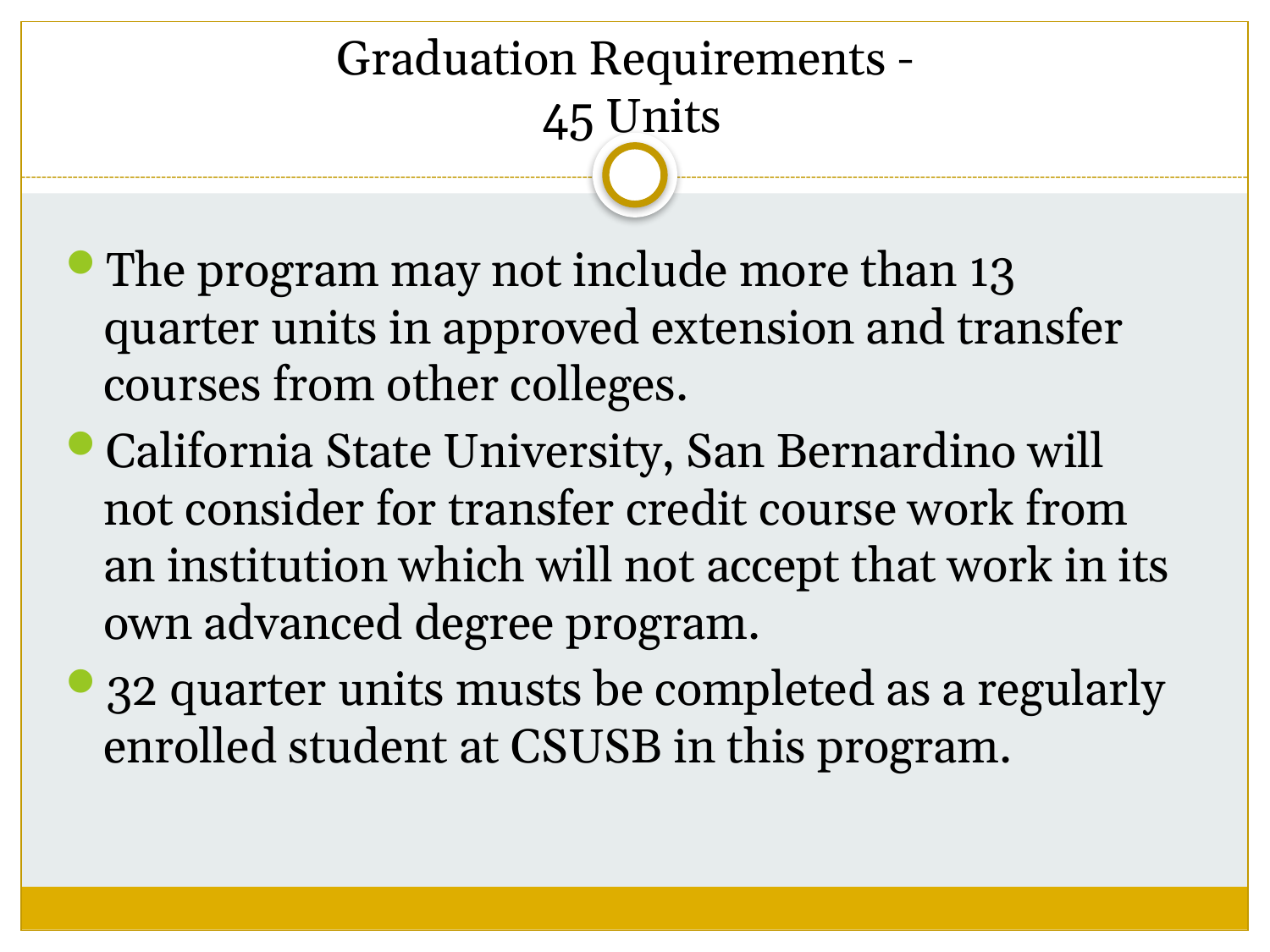

# Graduation Requirements - 45 Units
The program may not include more than 13 quarter units in approved extension and transfer courses from other colleges.
California State University, San Bernardino will not consider for transfer credit course work from an institution which will not accept that work in its own advanced degree program.
32 quarter units musts be completed as a regularly enrolled student at CSUSB in this program.